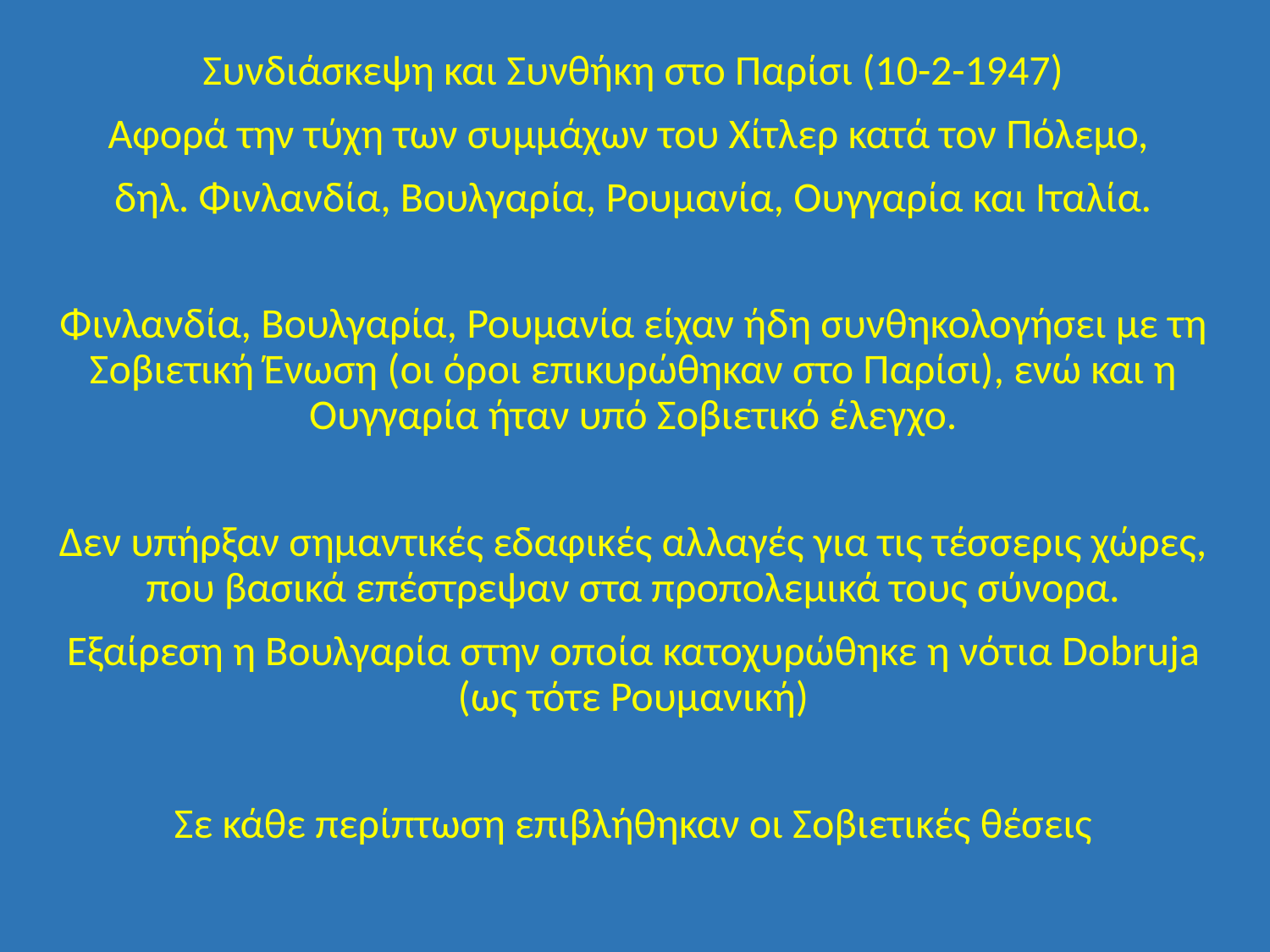

Συνδιάσκεψη και Συνθήκη στο Παρίσι (10-2-1947)
Αφορά την τύχη των συμμάχων του Χίτλερ κατά τον Πόλεμο,
δηλ. Φινλανδία, Βουλγαρία, Ρουμανία, Ουγγαρία και Ιταλία.

Φινλανδία, Βουλγαρία, Ρουμανία είχαν ήδη συνθηκολογήσει με τη Σοβιετική Ένωση (οι όροι επικυρώθηκαν στο Παρίσι), ενώ και η Ουγγαρία ήταν υπό Σοβιετικό έλεγχο.

Δεν υπήρξαν σημαντικές εδαφικές αλλαγές για τις τέσσερις χώρες, που βασικά επέστρεψαν στα προπολεμικά τους σύνορα.
Εξαίρεση η Βουλγαρία στην οποία κατοχυρώθηκε η νότια Dobruja (ως τότε Ρουμανική)

Σε κάθε περίπτωση επιβλήθηκαν οι Σοβιετικές θέσεις